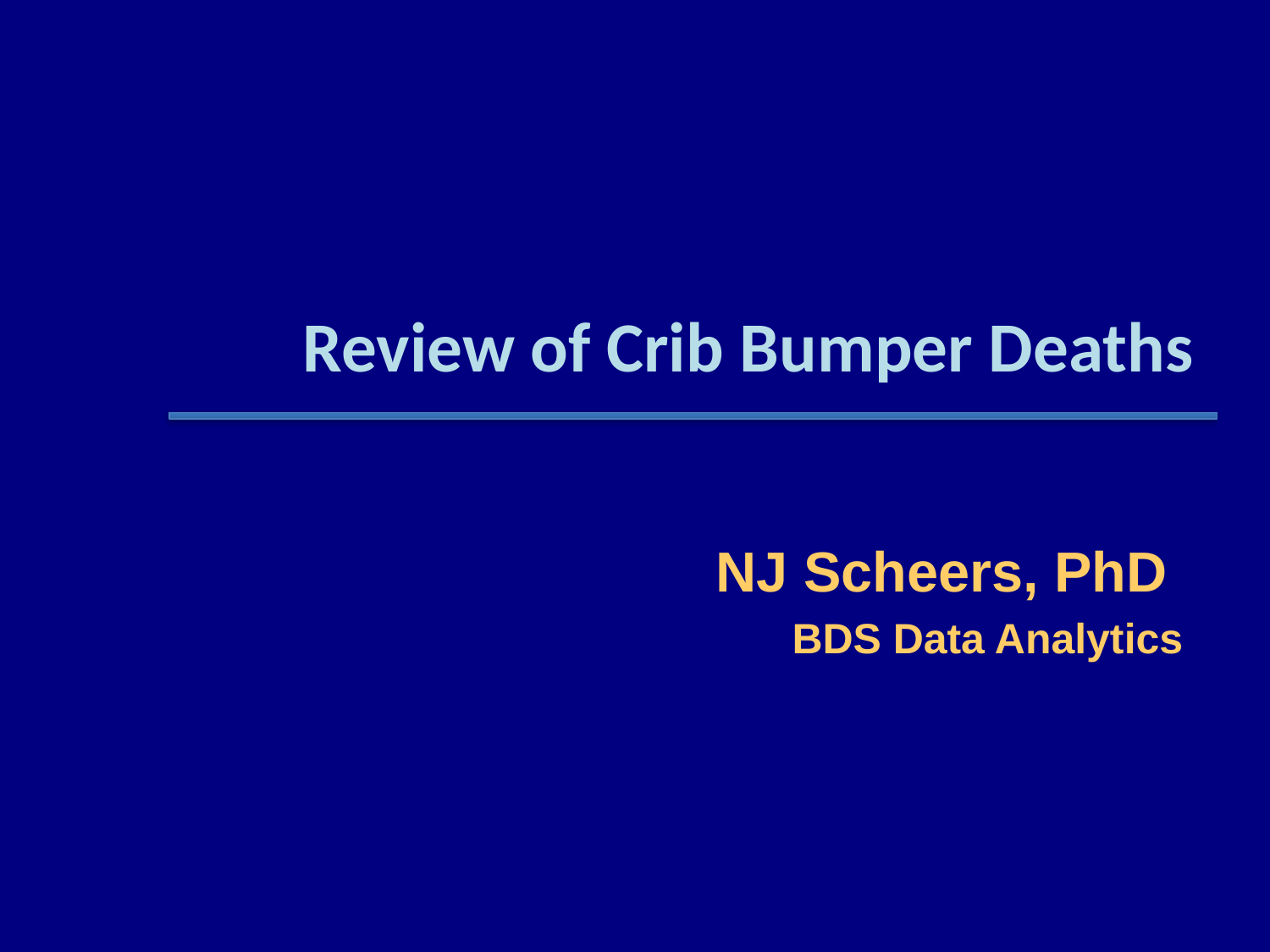

# Review of Crib Bumper Deaths

NJ Scheers, PhD
BDS Data Analytics